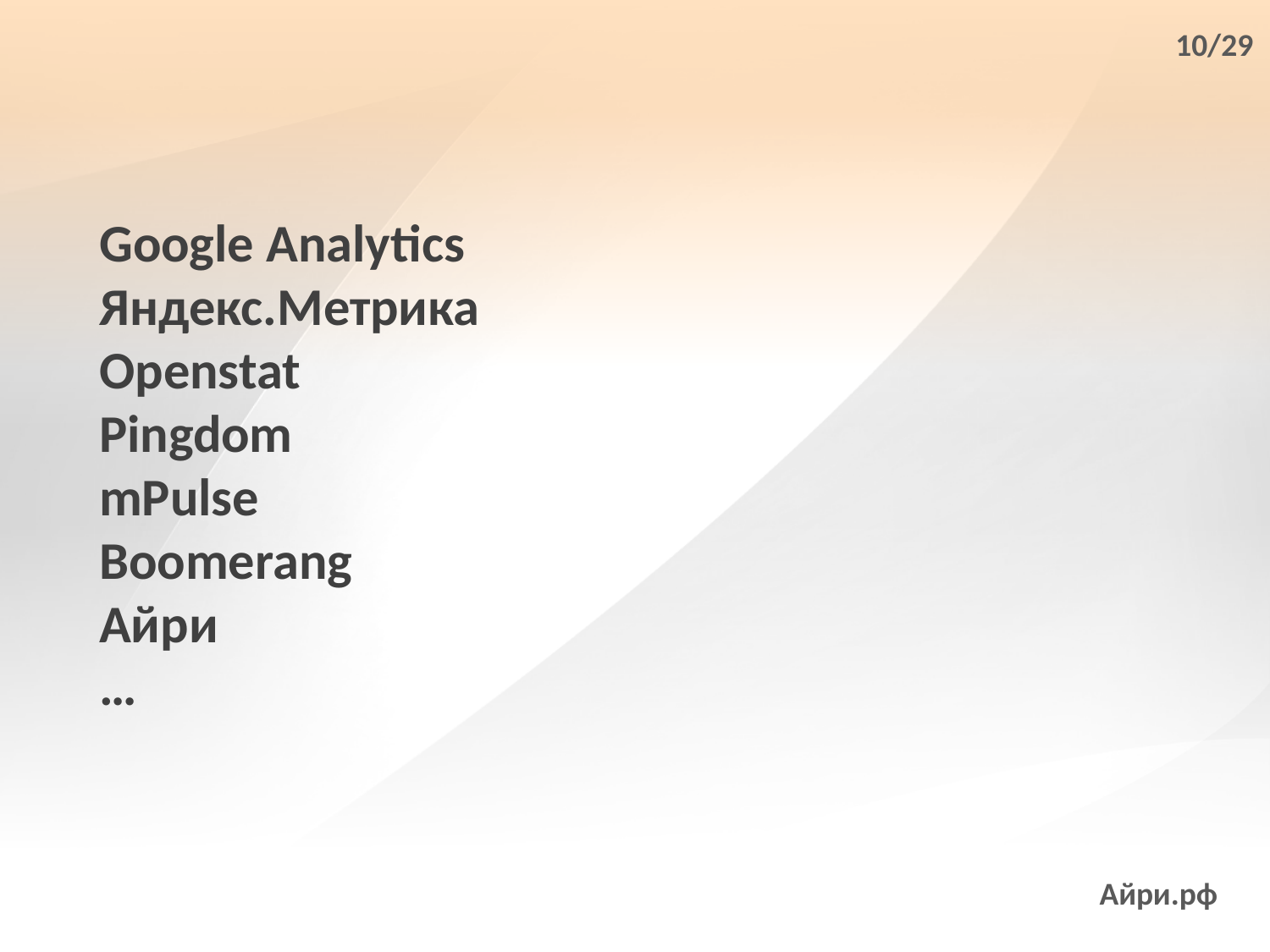

10/29
Google Analytics
Яндекс.Метрика
Openstat
Pingdom
mPulse
Boomerang
Айри
…
Айри.рф